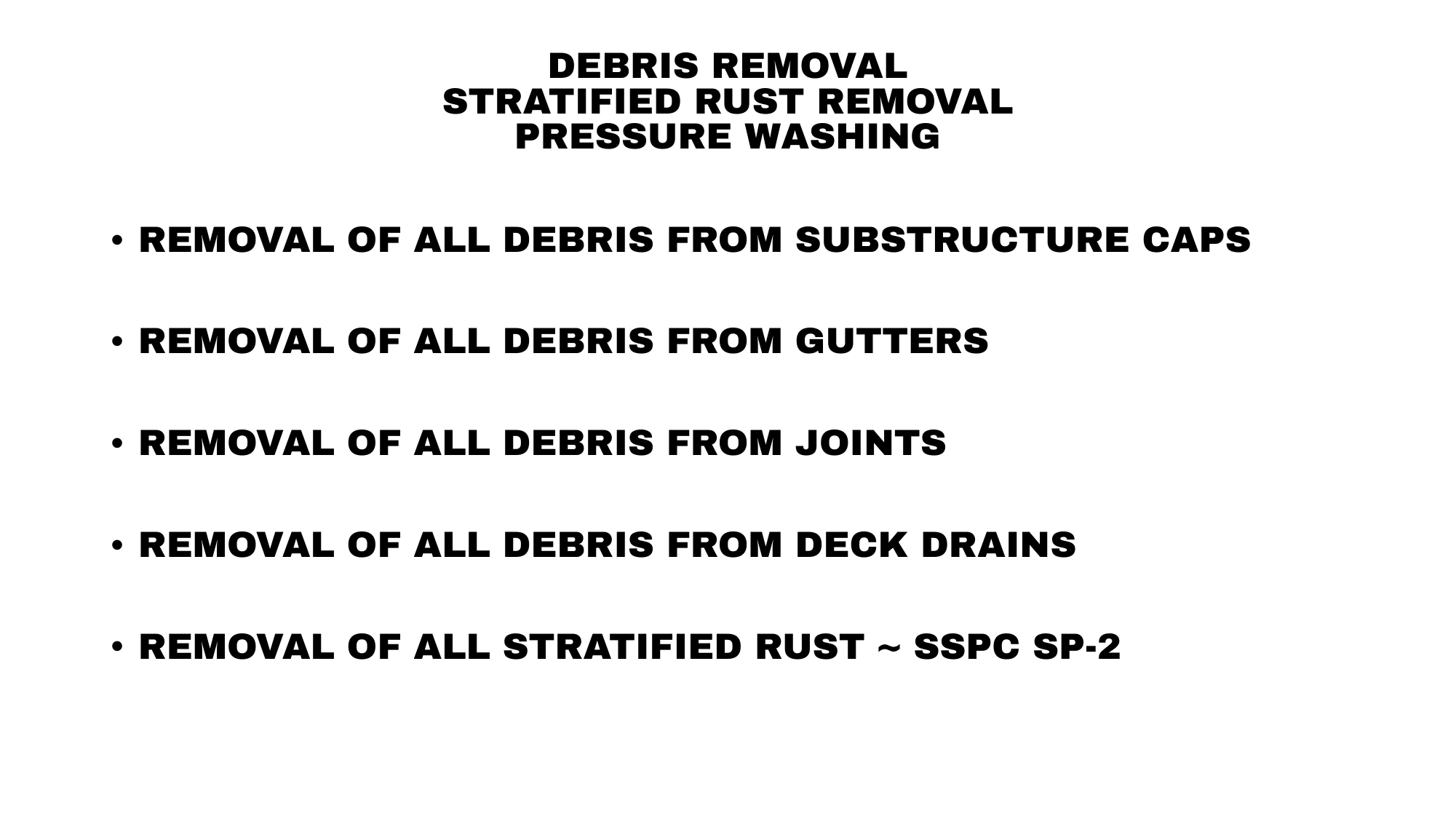

# DEBRIS REMOVAL STRATIFIED RUST REMOVAL PRESSURE WASHING
REMOVAL OF ALL DEBRIS FROM SUBSTRUCTURE CAPS

REMOVAL OF ALL DEBRIS FROM GUTTERS

REMOVAL OF ALL DEBRIS FROM JOINTS

REMOVAL OF ALL DEBRIS FROM DECK DRAINS

REMOVAL OF ALL STRATIFIED RUST ~ SSPC SP-2